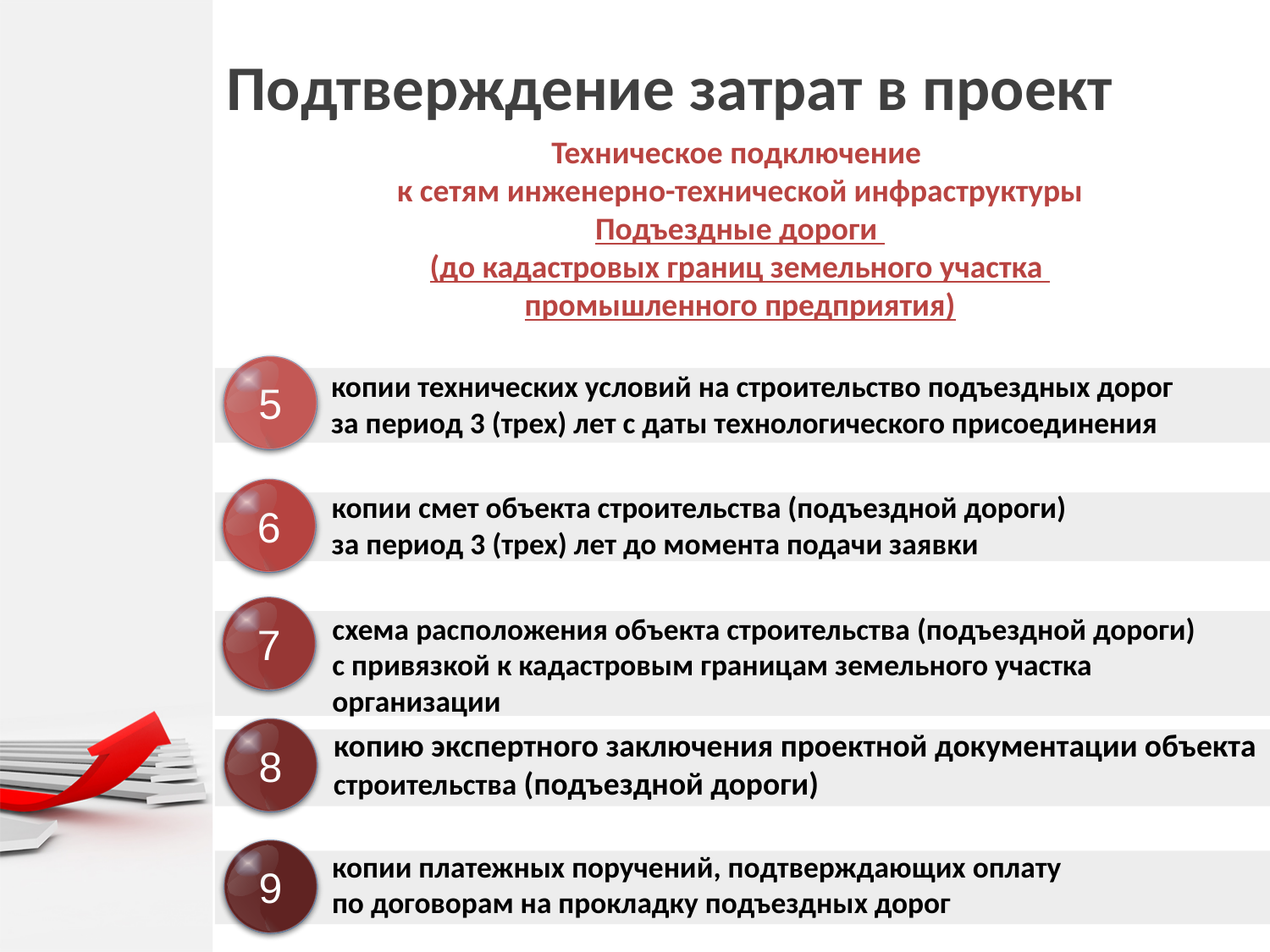

# Подтверждение затрат в проект
Техническое подключение
к сетям инженерно-технической инфраструктуры
Подъездные дороги
(до кадастровых границ земельного участка
промышленного предприятия)
5

A
копии технических условий на строительство подъездных дорог
за период 3 (трех) лет с даты технологического присоединения

6

B
копии смет объекта строительства (подъездной дороги)
за период 3 (трех) лет до момента подачи заявки

7

C
схема расположения объекта строительства (подъездной дороги)
с привязкой к кадастровым границам земельного участка организации

8

D
копию экспертного заключения проектной документации объекта строительства (подъездной дороги)

9

D
копии платежных поручений, подтверждающих оплату
по договорам на прокладку подъездных дорог